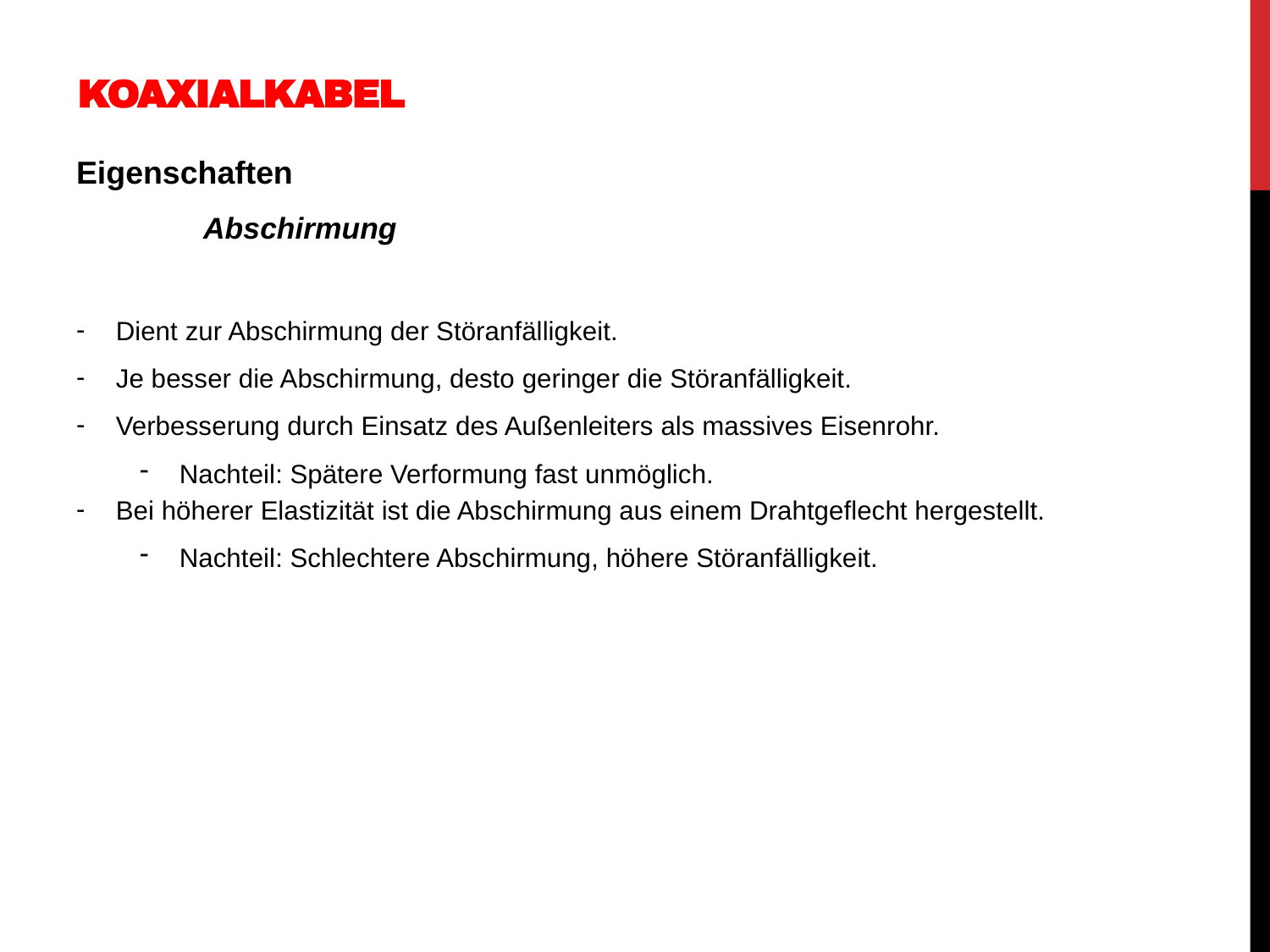

# Koaxialkabel
Eigenschaften
	Abschirmung

Dient zur Abschirmung der Störanfälligkeit.
Je besser die Abschirmung, desto geringer die Störanfälligkeit.
Verbesserung durch Einsatz des Außenleiters als massives Eisenrohr.
Nachteil: Spätere Verformung fast unmöglich.
Bei höherer Elastizität ist die Abschirmung aus einem Drahtgeflecht hergestellt.
Nachteil: Schlechtere Abschirmung, höhere Störanfälligkeit.